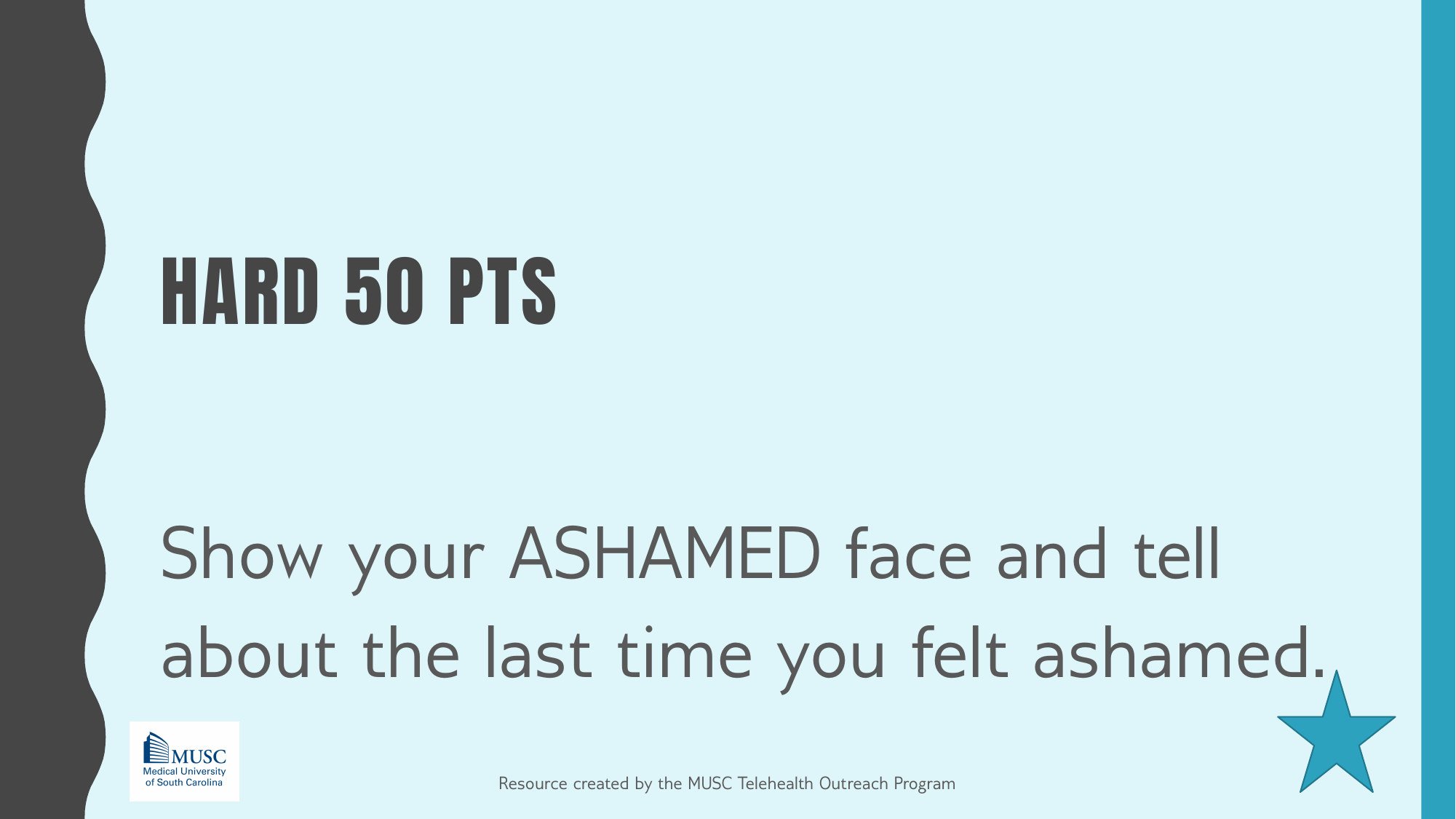

# HARD 50 pts
Show your ASHAMED face and tell about the last time you felt ashamed.

Resource created by the MUSC Telehealth Outreach Program